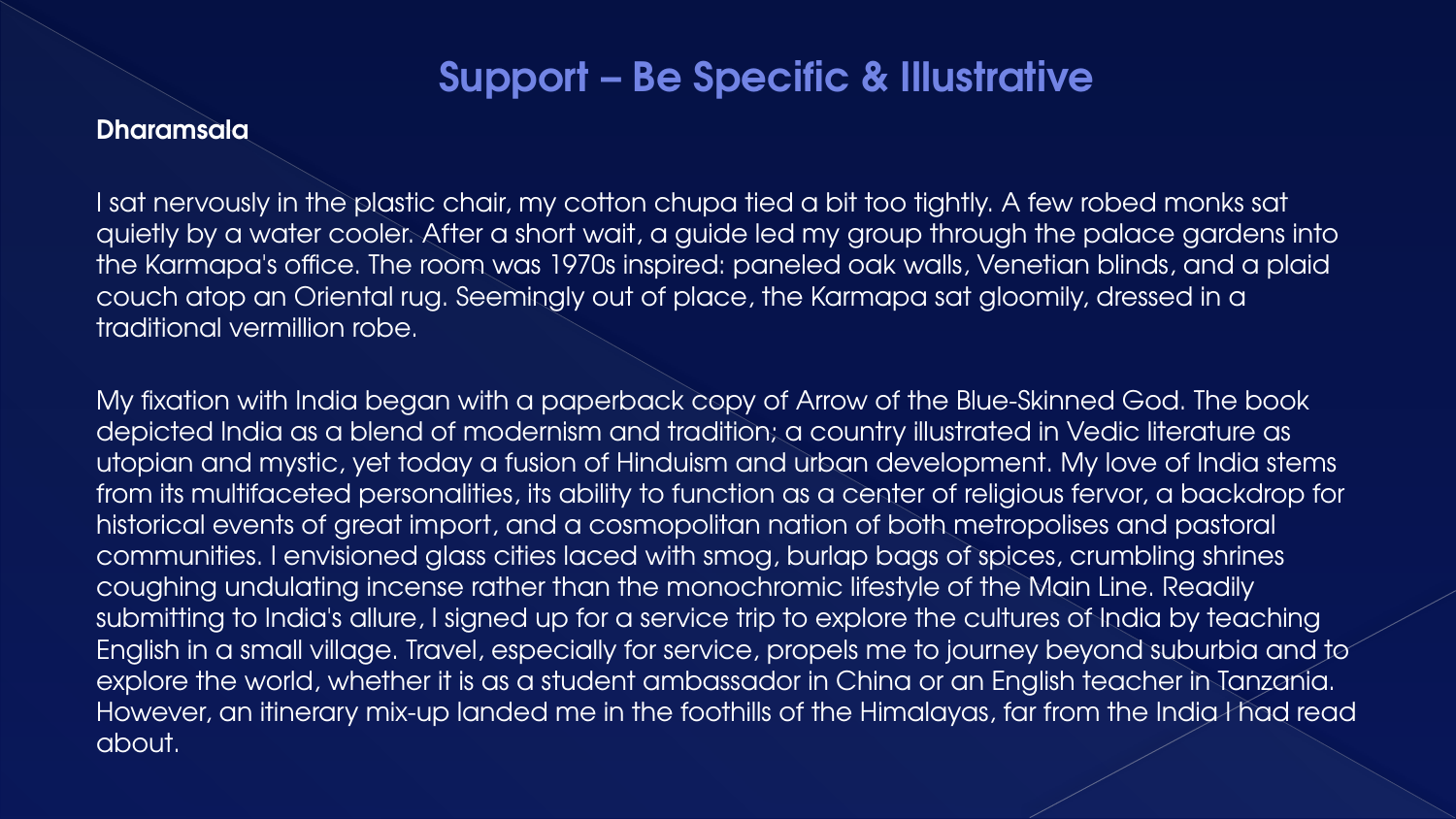

# Support – Be Specific & Illustrative
Dharamsala

I sat nervously in the plastic chair, my cotton chupa tied a bit too tightly. A few robed monks sat quietly by a water cooler. After a short wait, a guide led my group through the palace gardens into the Karmapa's office. The room was 1970s inspired: paneled oak walls, Venetian blinds, and a plaid couch atop an Oriental rug. Seemingly out of place, the Karmapa sat gloomily, dressed in a traditional vermillion robe.

My fixation with India began with a paperback copy of Arrow of the Blue-Skinned God. The book depicted India as a blend of modernism and tradition; a country illustrated in Vedic literature as utopian and mystic, yet today a fusion of Hinduism and urban development. My love of India stems from its multifaceted personalities, its ability to function as a center of religious fervor, a backdrop for historical events of great import, and a cosmopolitan nation of both metropolises and pastoral communities. I envisioned glass cities laced with smog, burlap bags of spices, crumbling shrines coughing undulating incense rather than the monochromic lifestyle of the Main Line. Readily submitting to India's allure, I signed up for a service trip to explore the cultures of India by teaching English in a small village. Travel, especially for service, propels me to journey beyond suburbia and to explore the world, whether it is as a student ambassador in China or an English teacher in Tanzania. However, an itinerary mix-up landed me in the foothills of the Himalayas, far from the India I had read about.